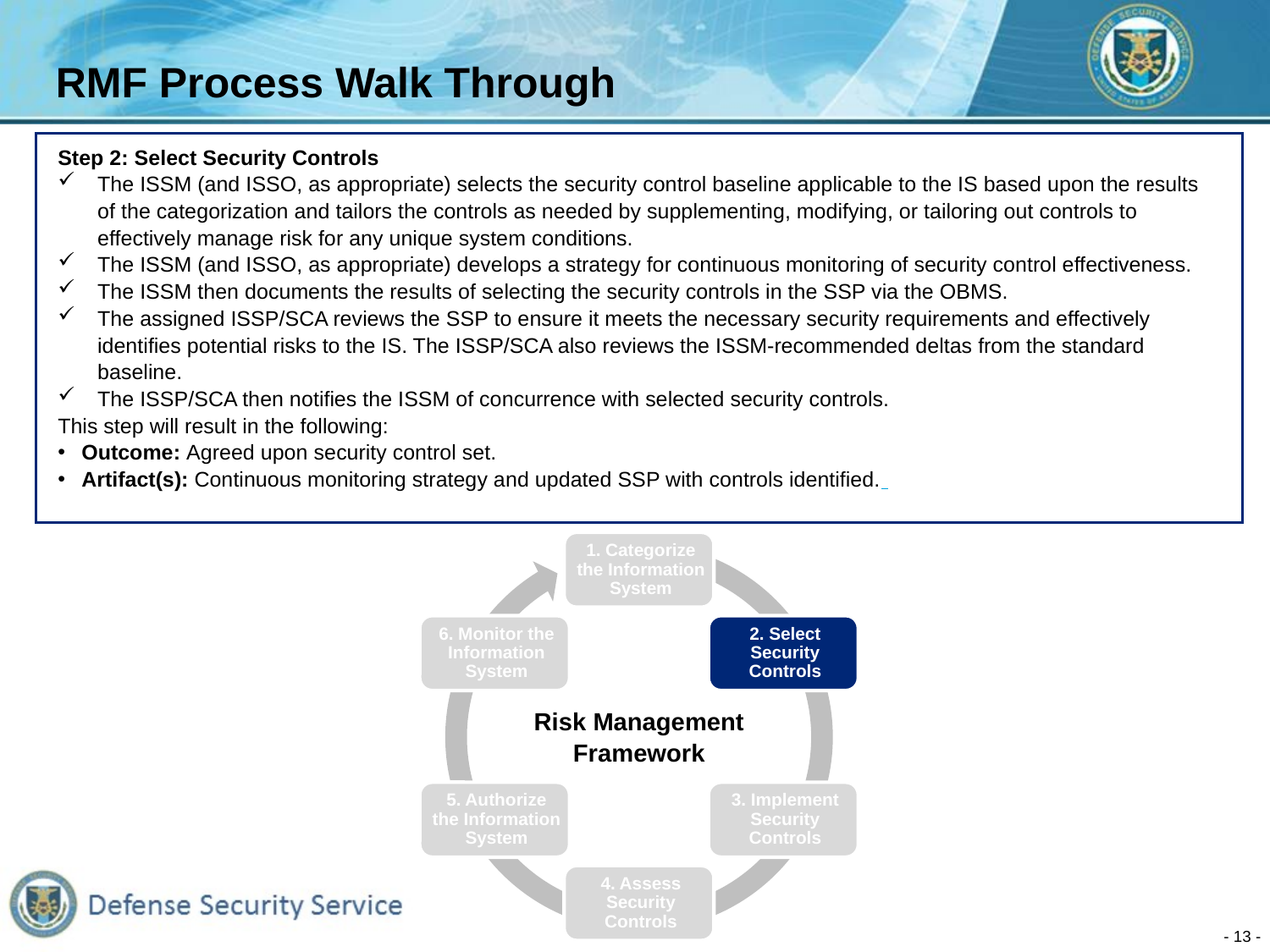

# RMF Process Walk Through

Step 2: Select Security Controls
The ISSM (and ISSO, as appropriate) selects the security control baseline applicable to the IS based upon the results of the categorization and tailors the controls as needed by supplementing, modifying, or tailoring out controls to effectively manage risk for any unique system conditions.
The ISSM (and ISSO, as appropriate) develops a strategy for continuous monitoring of security control effectiveness.
The ISSM then documents the results of selecting the security controls in the SSP via the OBMS.
The assigned ISSP/SCA reviews the SSP to ensure it meets the necessary security requirements and effectively identifies potential risks to the IS. The ISSP/SCA also reviews the ISSM-recommended deltas from the standard baseline.
The ISSP/SCA then notifies the ISSM of concurrence with selected security controls.
This step will result in the following:
Outcome: Agreed upon security control set.
Artifact(s): Continuous monitoring strategy and updated SSP with controls identified.
1. Categorize the Information System
2. Select Security Controls
3. Implement Security Controls
4. Assess Security Controls
5. Authorize the Information System
6. Monitor the Information System
Risk Management Framework